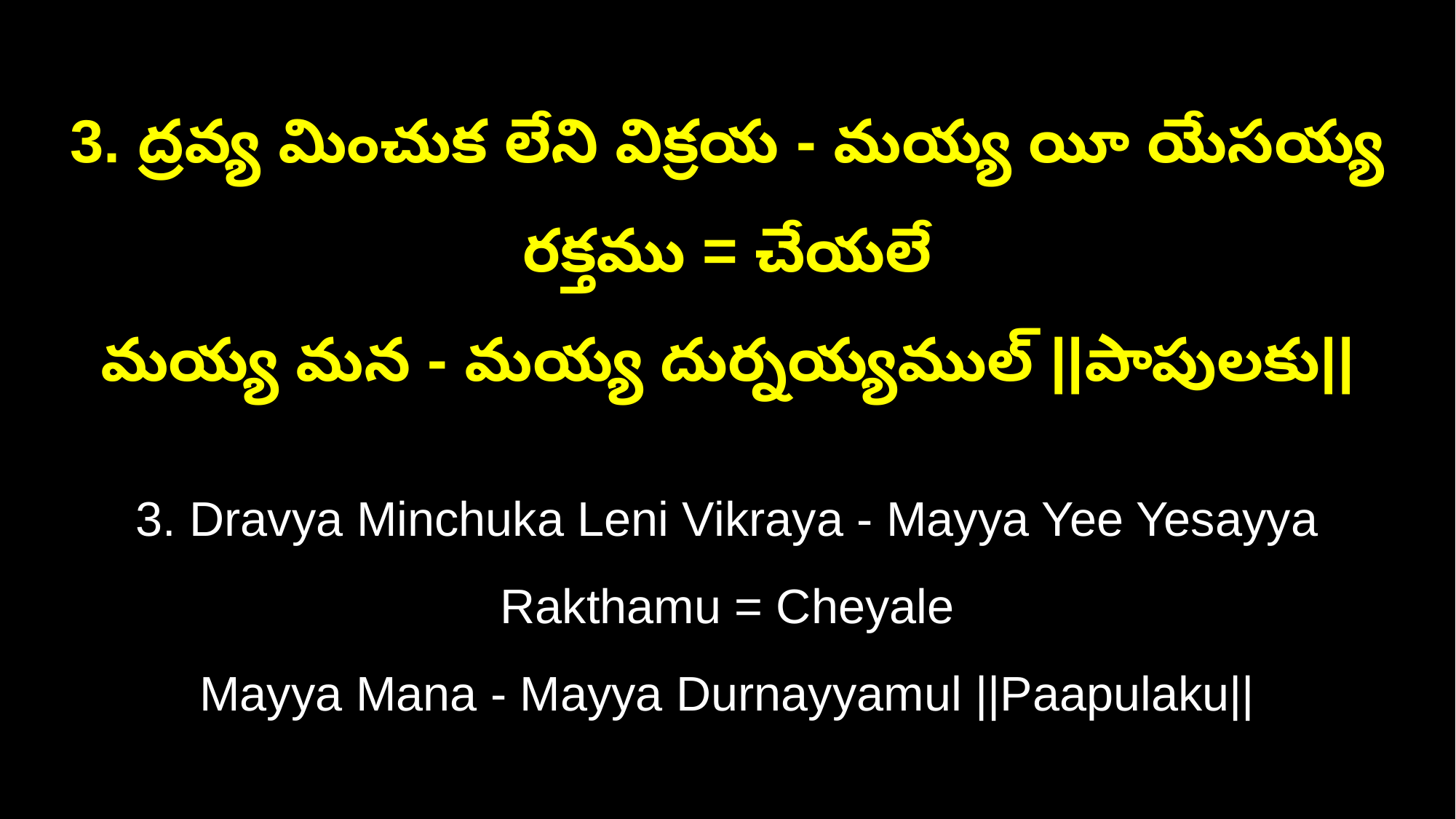

3. ద్రవ్య మించుక లేని విక్రయ - మయ్య యీ యేసయ్య రక్తము = చేయలే
మయ్య మన - మయ్య దుర్నయ్యముల్‌ ||పాపులకు||
3. Dravya Minchuka Leni Vikraya - Mayya Yee Yesayya Rakthamu = Cheyale
Mayya Mana - Mayya Durnayyamul ||Paapulaku||